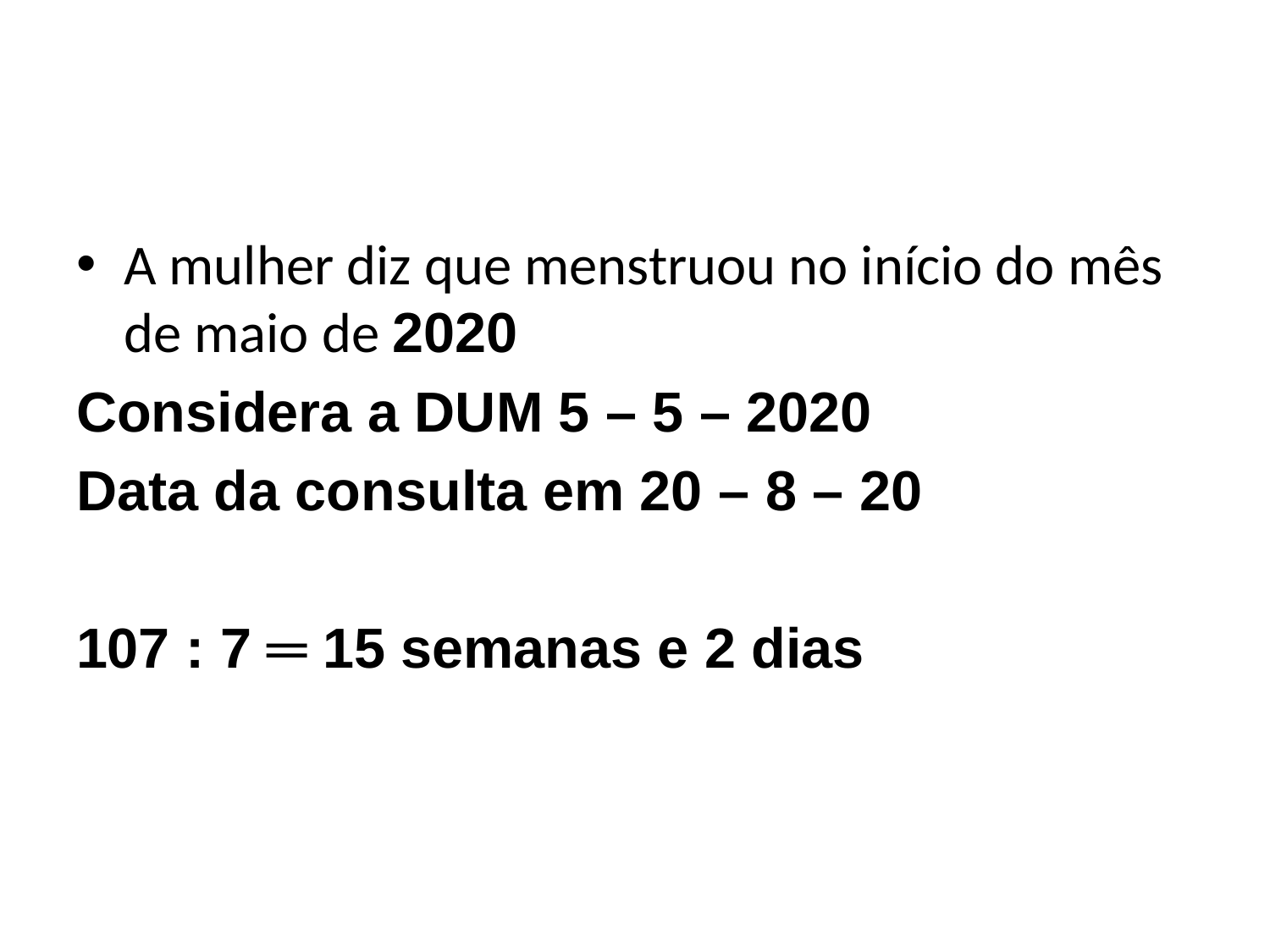

#
A mulher diz que menstruou no início do mês de maio de 2020
Considera a DUM 5 – 5 – 2020
Data da consulta em 20 – 8 – 20

107 : 7 ═ 15 semanas e 2 dias